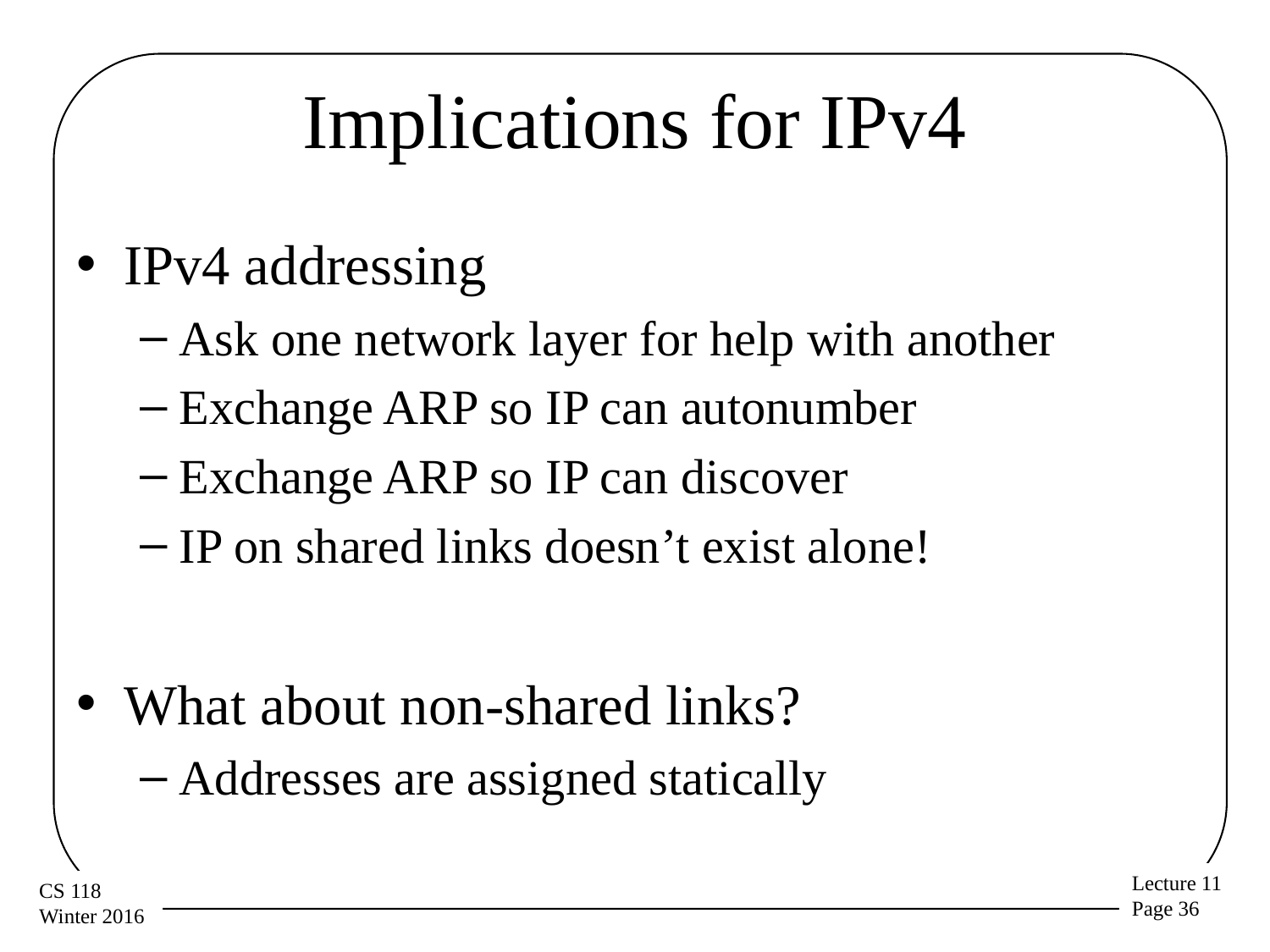

# Implications for IPv4
IPv4 addressing
Ask one network layer for help with another
Exchange ARP so IP can autonumber
Exchange ARP so IP can discover
IP on shared links doesn’t exist alone!

What about non-shared links?
Addresses are assigned statically